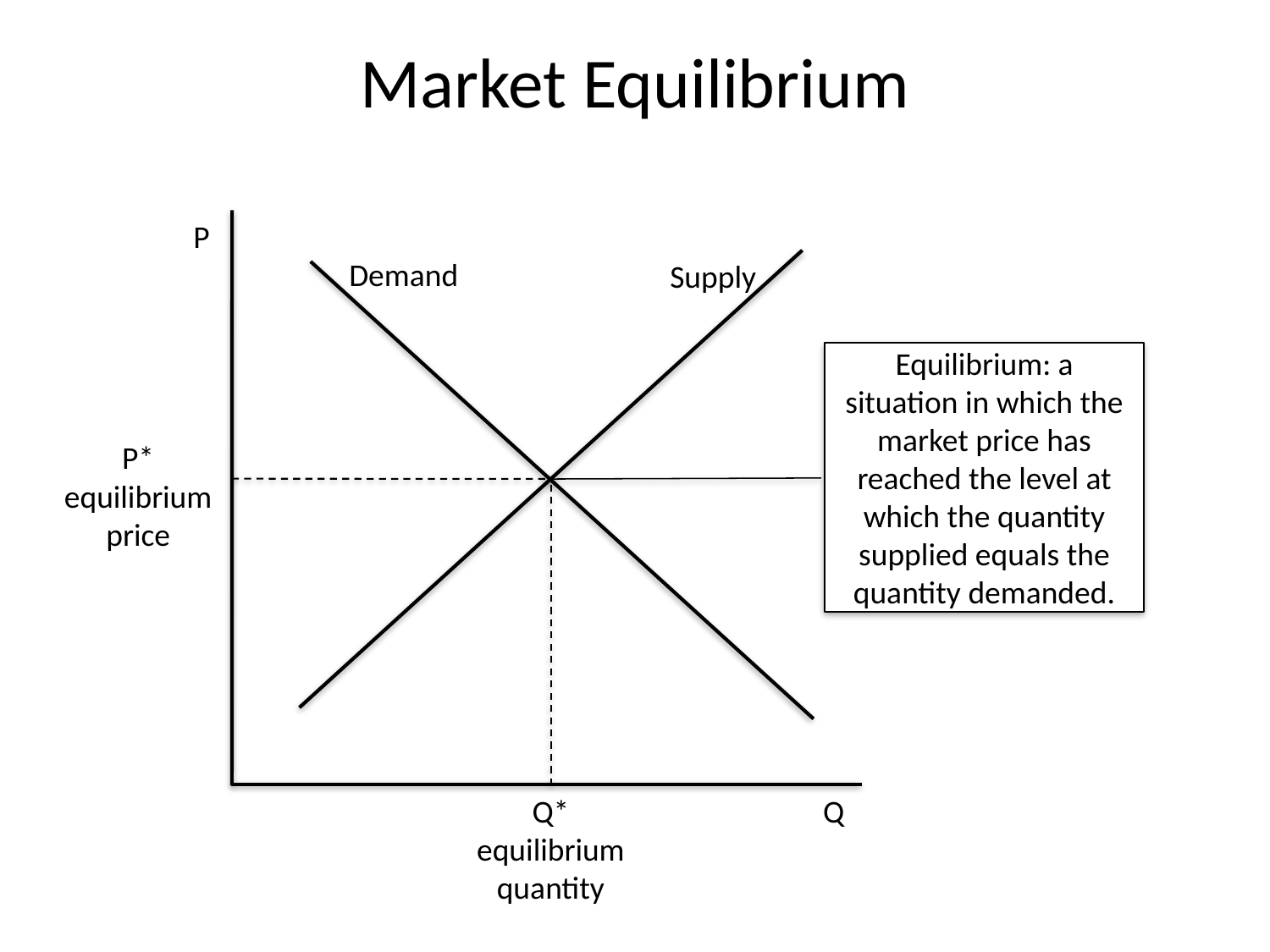

# Market Equilibrium
P
Demand
Supply
Equilibrium: a situation in which the market price has reached the level at which the quantity supplied equals the quantity demanded.
P*
equilibrium price
Q*
equilibrium quantity

Q